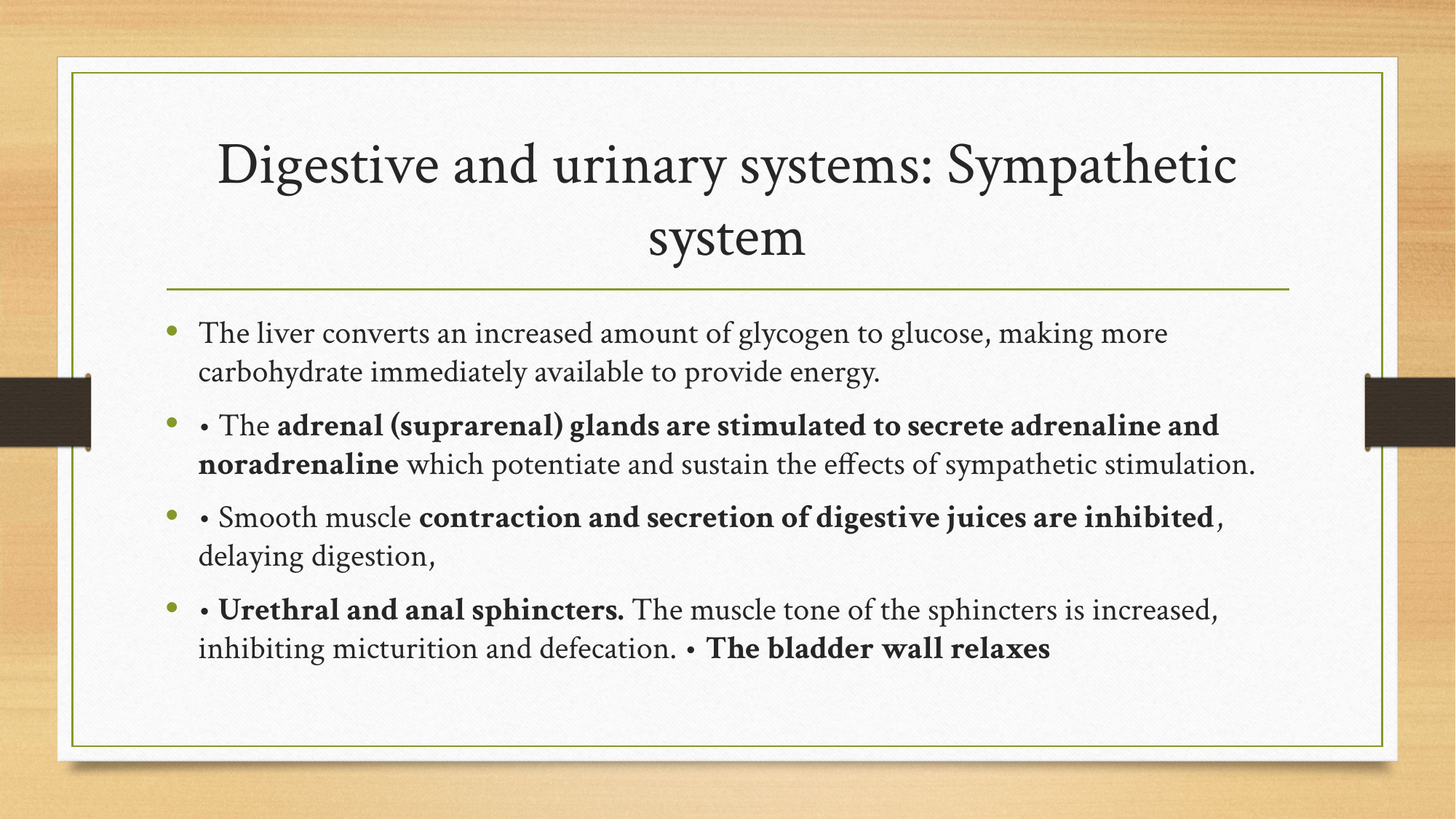

# Digestive and urinary systems: Sympathetic system
The liver converts an increased amount of glycogen to glucose, making more carbohydrate immediately available to provide energy.
• The adrenal (suprarenal) glands are stimulated to secrete adrenaline and noradrenaline which potentiate and sustain the effects of sympathetic stimulation.
• Smooth muscle contraction and secretion of digestive juices are inhibited, delaying digestion,
• Urethral and anal sphincters. The muscle tone of the sphincters is increased, inhibiting micturition and defecation. • The bladder wall relaxes